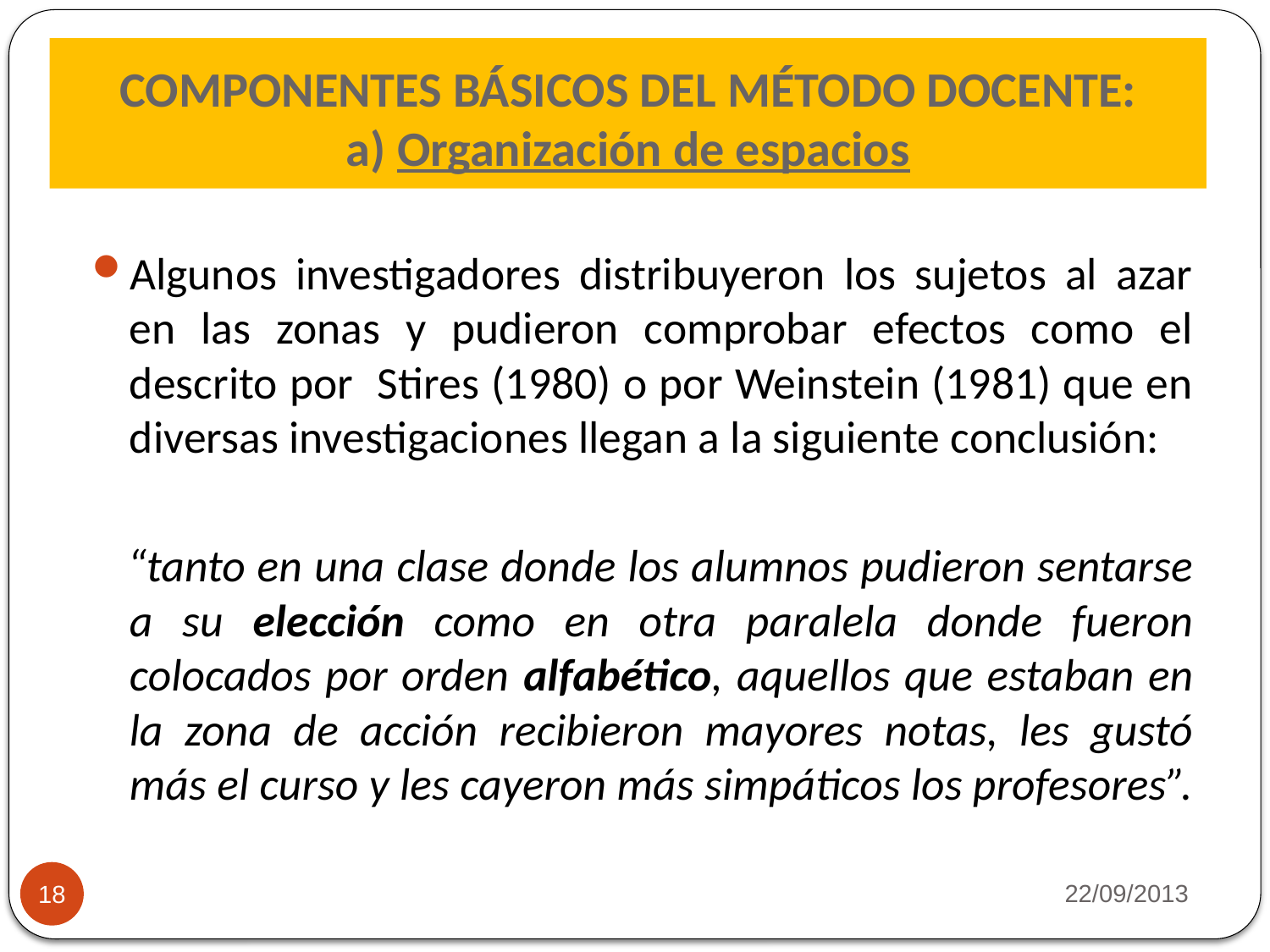

# COMPONENTES BÁSICOS DEL MÉTODO DOCENTE: a) Organización de espacios
Algunos investigadores distribuyeron los sujetos al azar en las zonas y pudieron comprobar efectos como el descrito por  Stires (1980) o por Weinstein (1981) que en diversas investigaciones llegan a la siguiente conclusión:

   “tanto en una clase donde los alumnos pudieron sentarse a su elección como en otra paralela donde fueron colocados por orden alfabético, aquellos que estaban en la zona de acción recibieron mayores notas, les gustó más el curso y les cayeron más simpáticos los profesores”.

22/09/2013
18